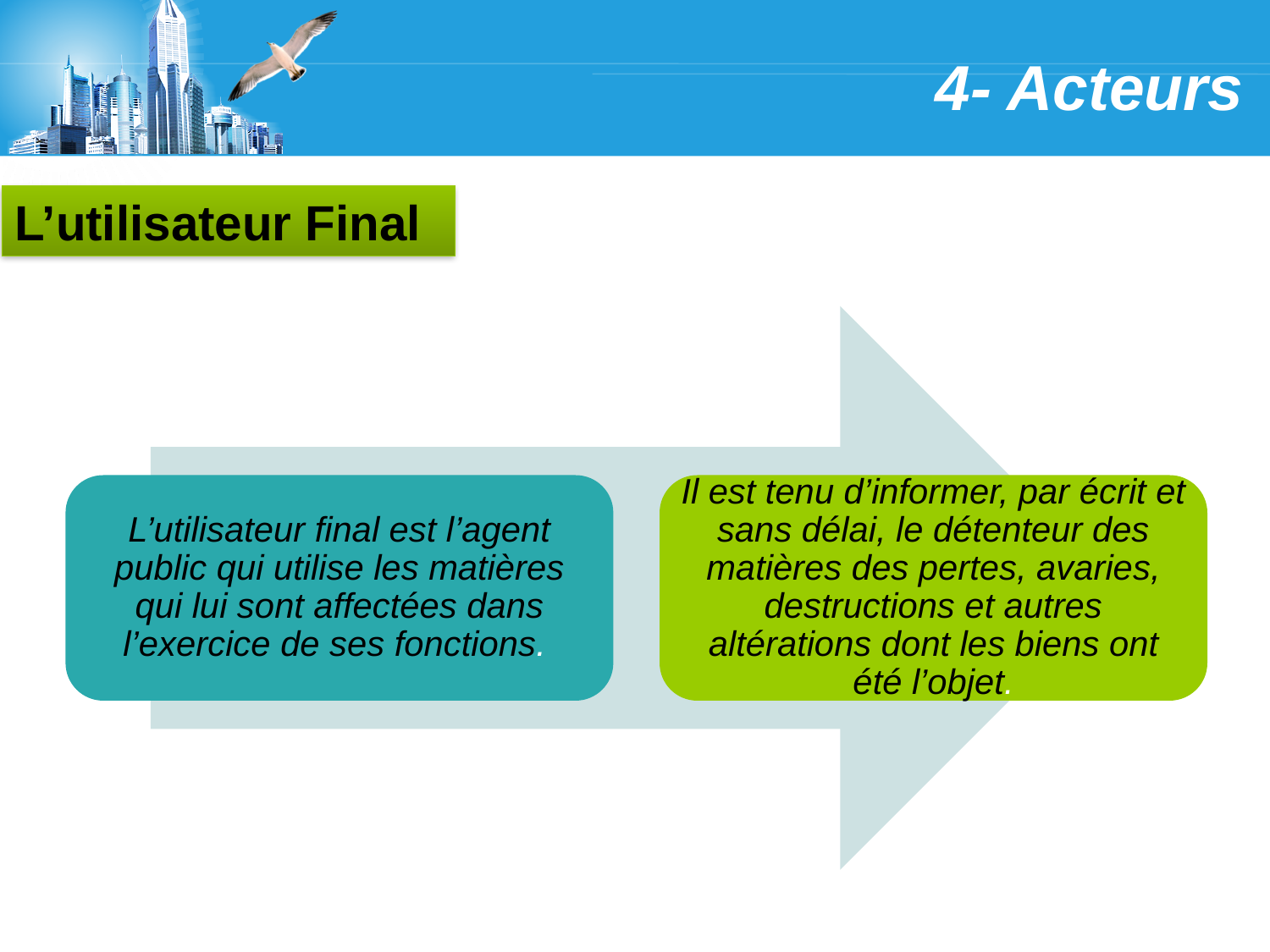

4- Acteurs
# L’utilisateur Final

L’utilisateur final est l’agent public qui utilise les matières qui lui sont affectées dans l’exercice de ses fonctions.
Il est tenu d’informer, par écrit et sans délai, le détenteur des matières des pertes, avaries, destructions et autres altérations dont les biens ont été l’objet.